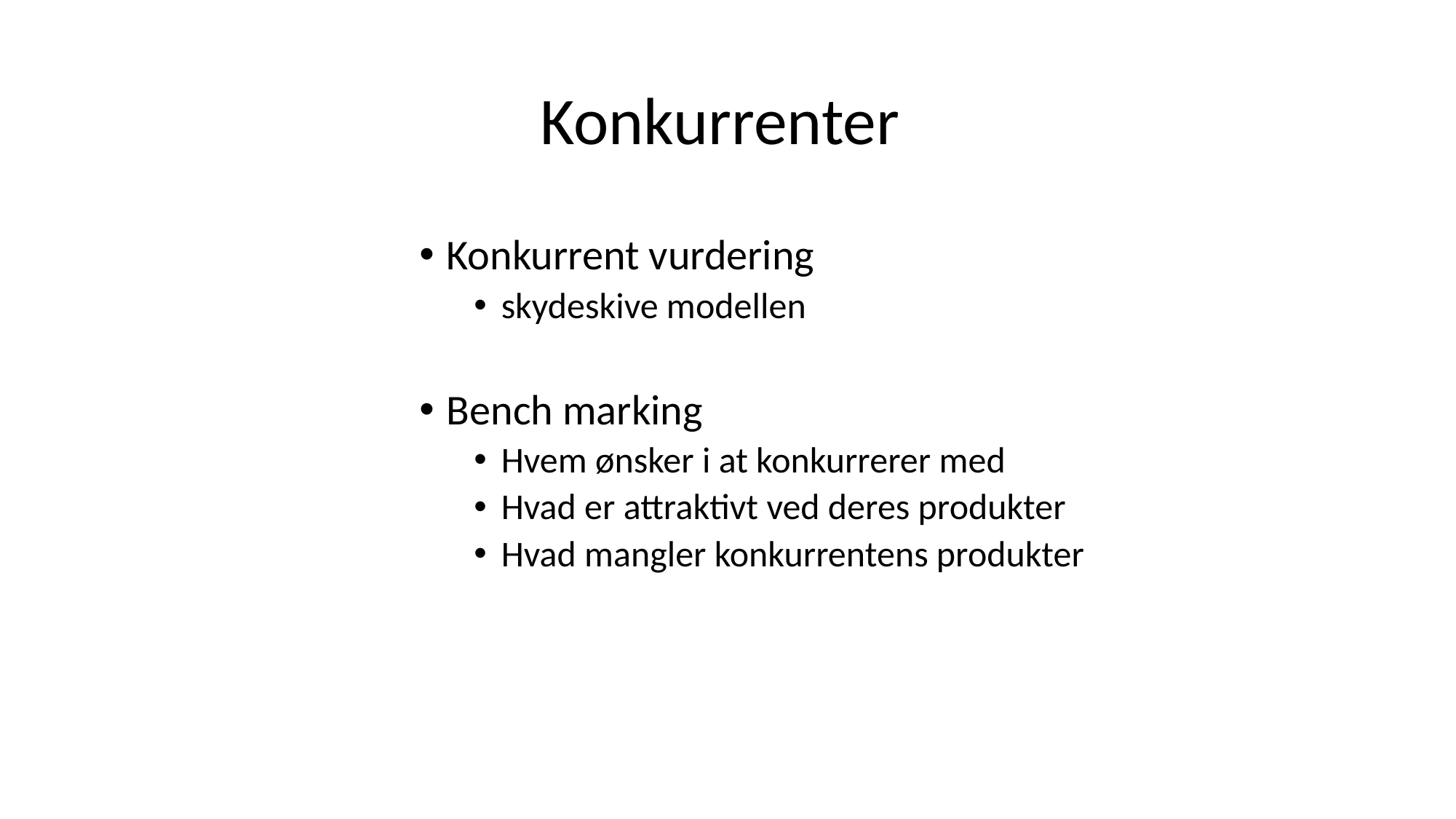

# Konkurrenter
Konkurrent vurdering
skydeskive modellen

Bench marking
Hvem ønsker i at konkurrerer med
Hvad er attraktivt ved deres produkter
Hvad mangler konkurrentens produkter